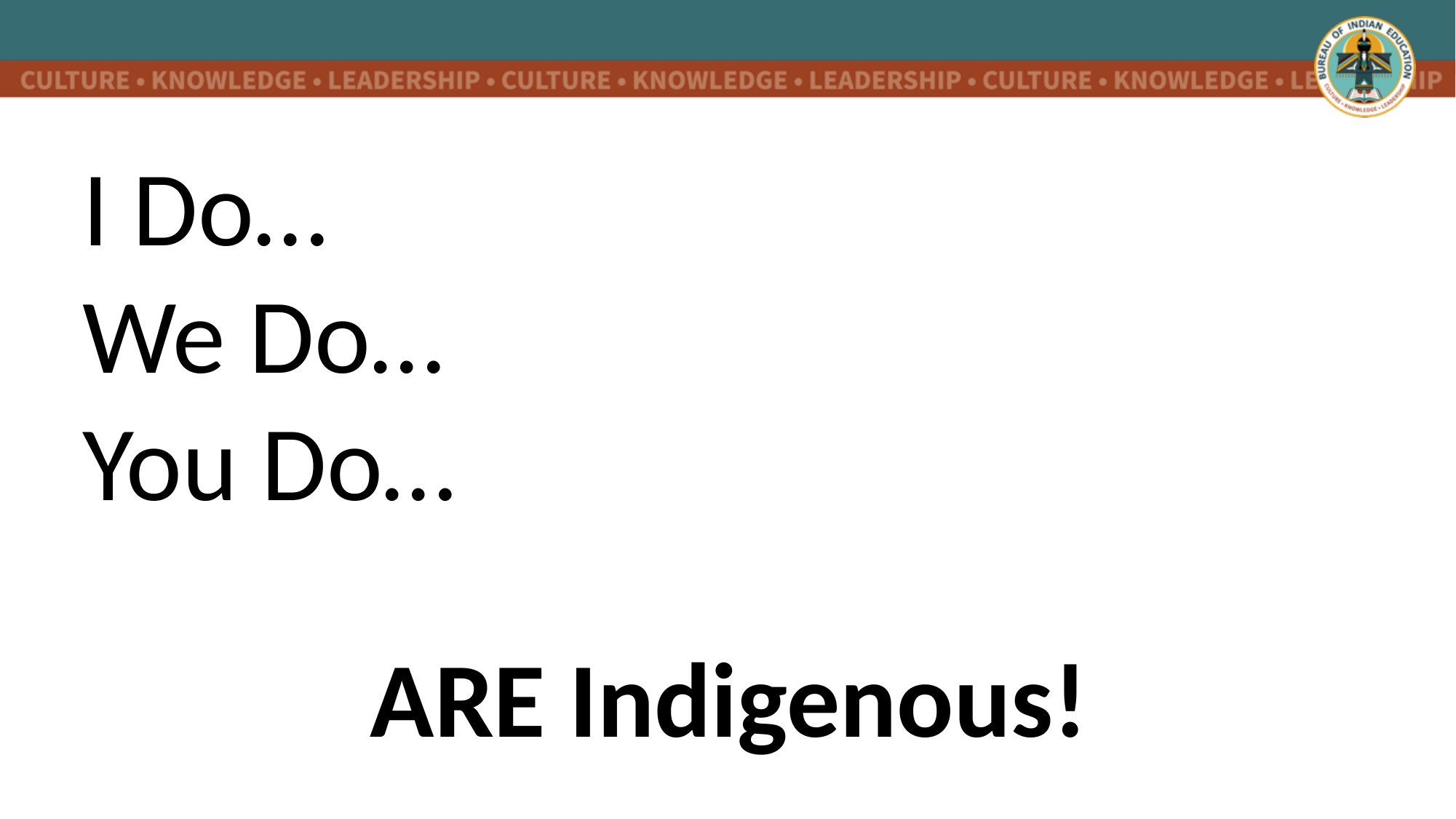

I Do…
We Do…
You Do…

ARE Indigenous!